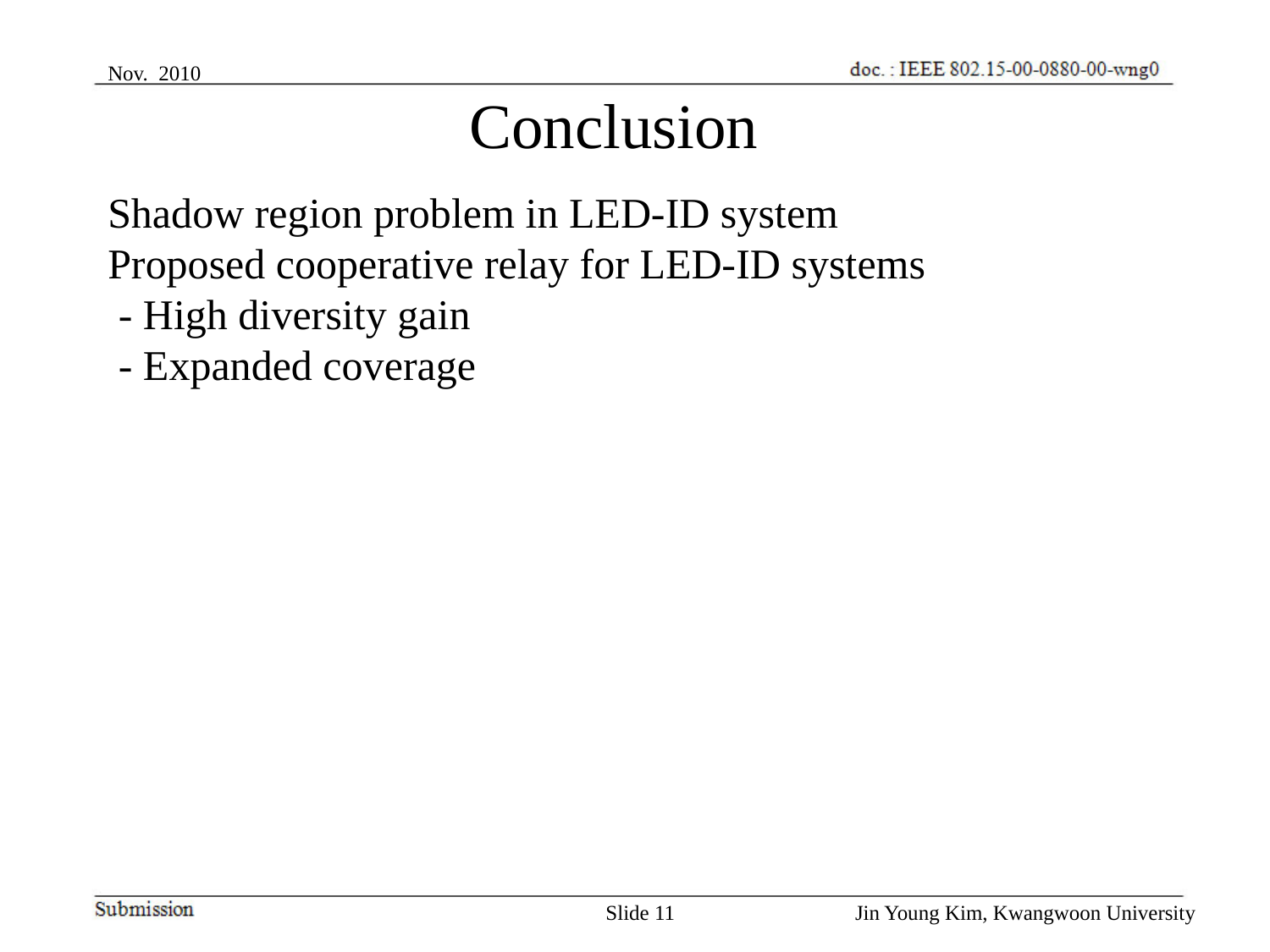

Nov.  2010

Conclusion
Shadow region problem in LED-ID system
Proposed cooperative relay for LED-ID systems
 - High diversity gain
 - Expanded coverage

Slide 11
Jin Young Kim, Kwangwoon University